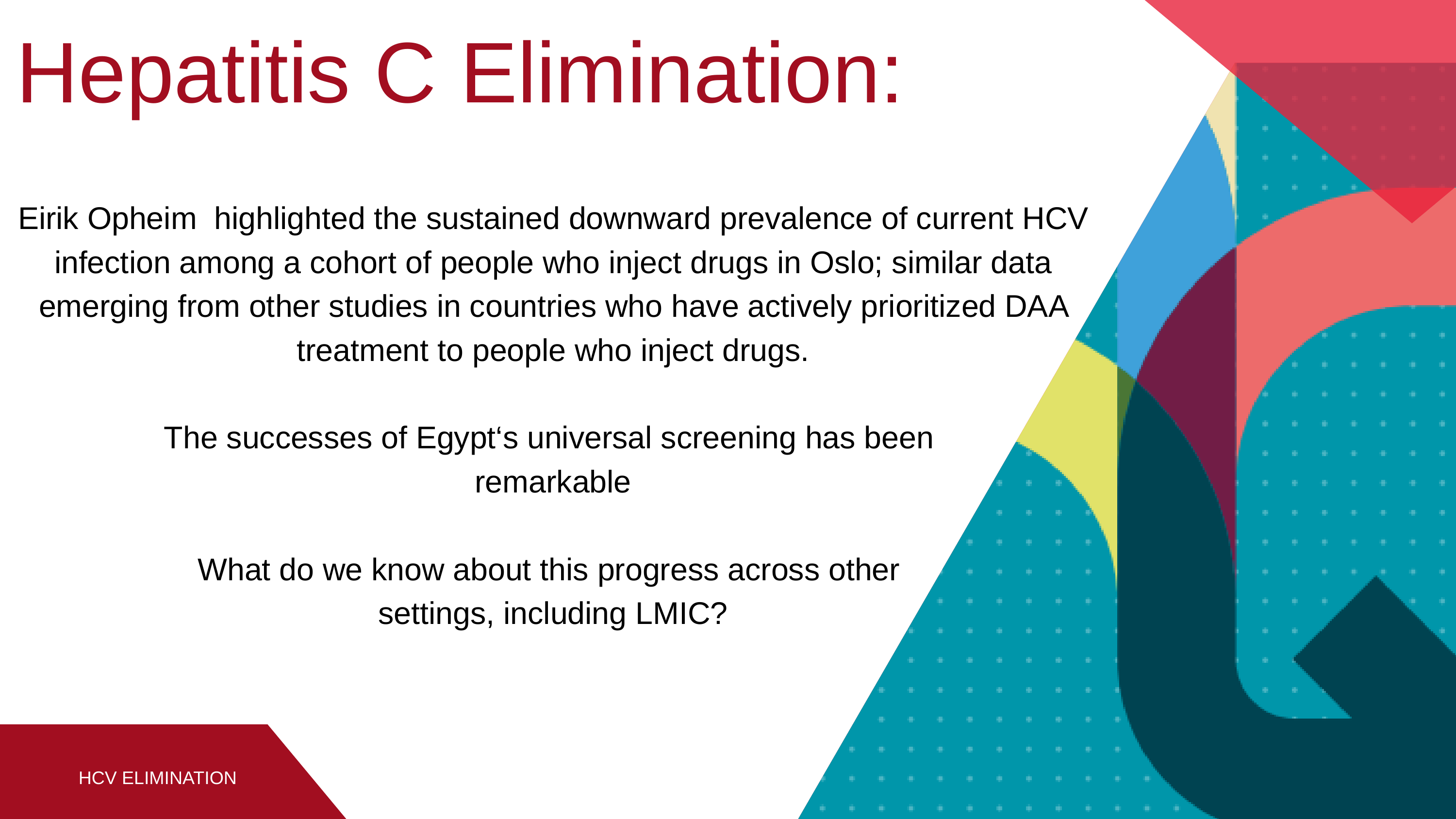

Hepatitis C Elimination:

Eirik Opheim  highlighted the sustained downward prevalence of current HCV infection among a cohort of people who inject drugs in Oslo; similar data emerging from other studies in countries who have actively prioritized DAA treatment to people who inject drugs.

The successes of Egypt‘s universal screening has been
remarkable

What do we know about this progress across other
settings, including LMIC?

HCV ELIMINATION